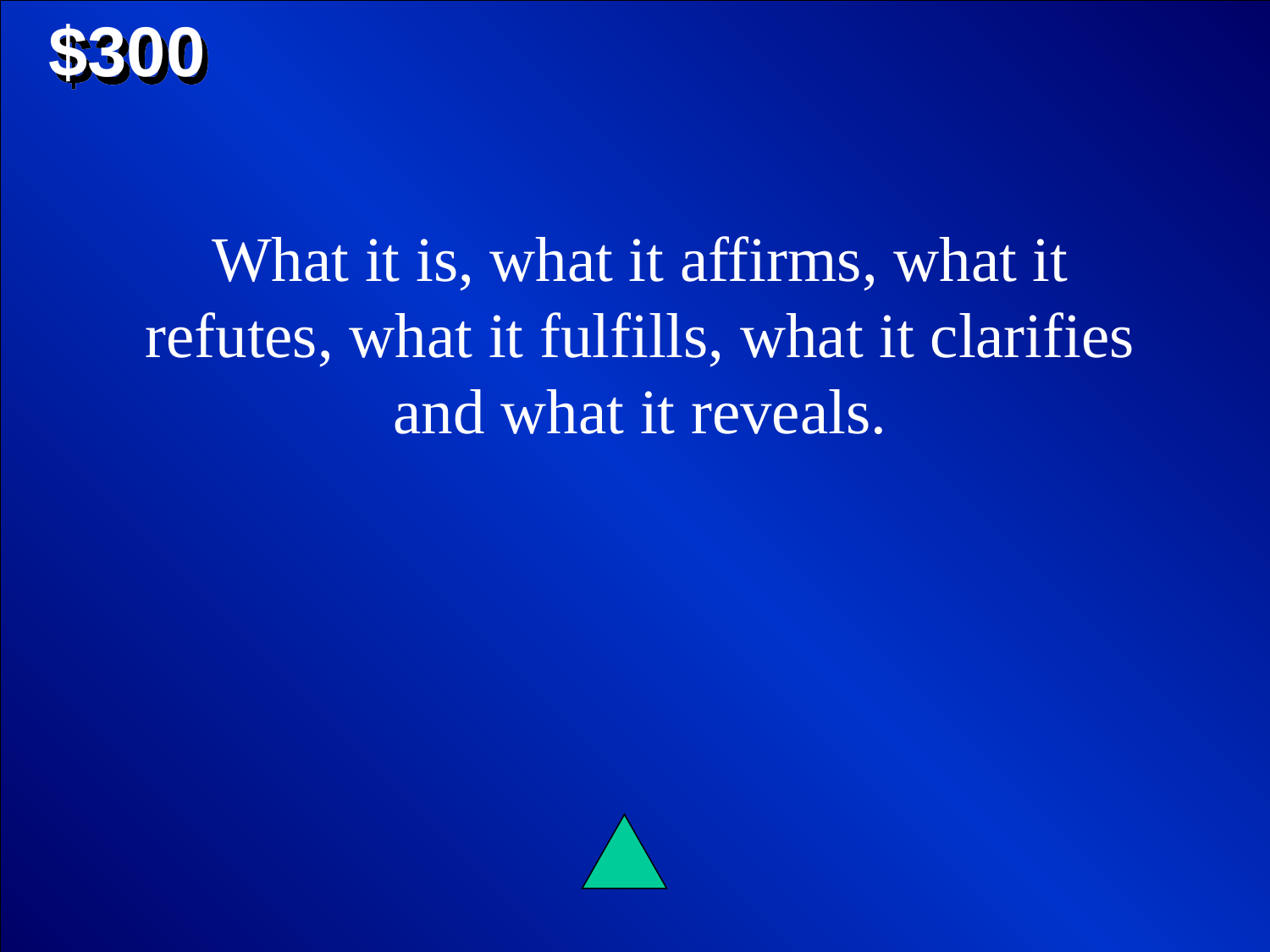

$300
What it is, what it affirms, what it refutes, what it fulfills, what it clarifies and what it reveals.